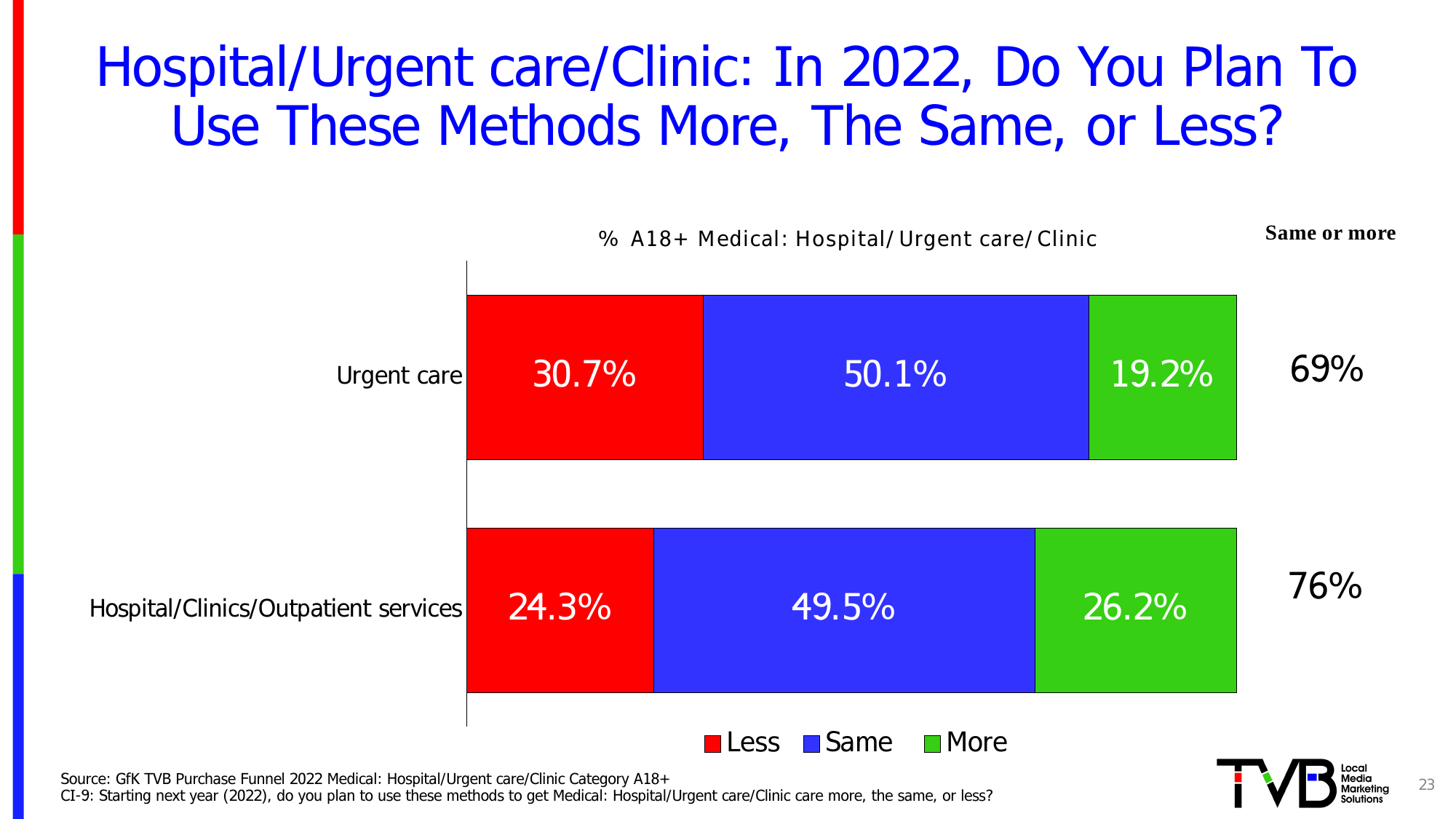

# Hospital/Urgent care/Clinic: In 2022, Do You Plan To Use These Methods More, The Same, or Less?

### Chart: % A18+ Medical: Hospital/Urgent care/Clinic

| Category | Less | Same  | More |
|---|---|---|---|
| Urgent care | 0.307 | 0.501 | 0.192 |
| Hospital/Clinics/Outpatient services | 0.243 | 0.495 | 0.262 |
69%
76%
23
Source: GfK TVB Purchase Funnel 2022 Medical: Hospital/Urgent care/Clinic Category A18+
CI-9: Starting next year (2022), do you plan to use these methods to get Medical: Hospital/Urgent care/Clinic care more, the same, or less?